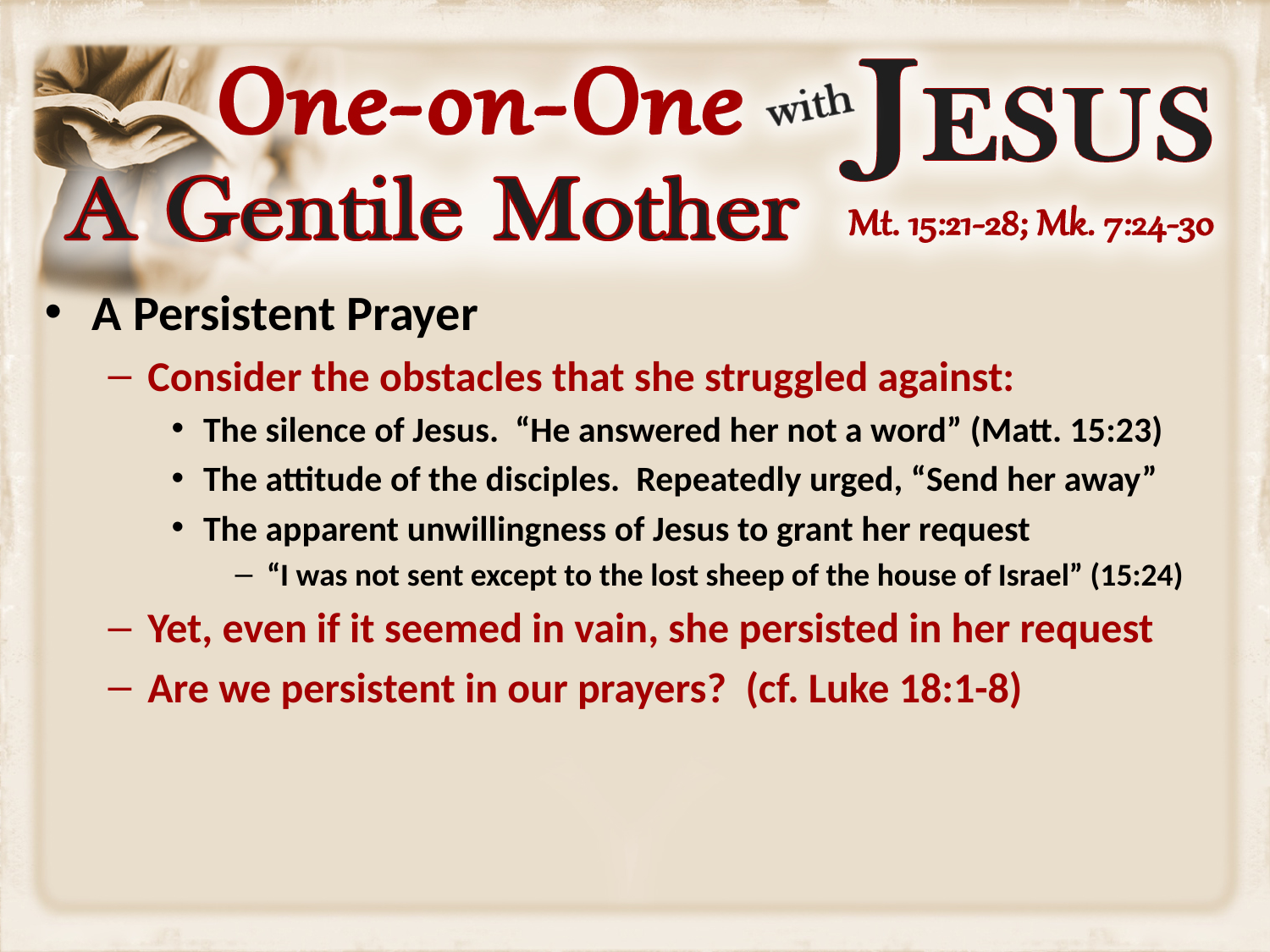

A Persistent Prayer
Consider the obstacles that she struggled against:
The silence of Jesus.  “He answered her not a word” (Matt. 15:23)
The attitude of the disciples.  Repeatedly urged, “Send her away”
The apparent unwillingness of Jesus to grant her request
“I was not sent except to the lost sheep of the house of Israel” (15:24)
Yet, even if it seemed in vain, she persisted in her request
Are we persistent in our prayers?  (cf. Luke 18:1-8)